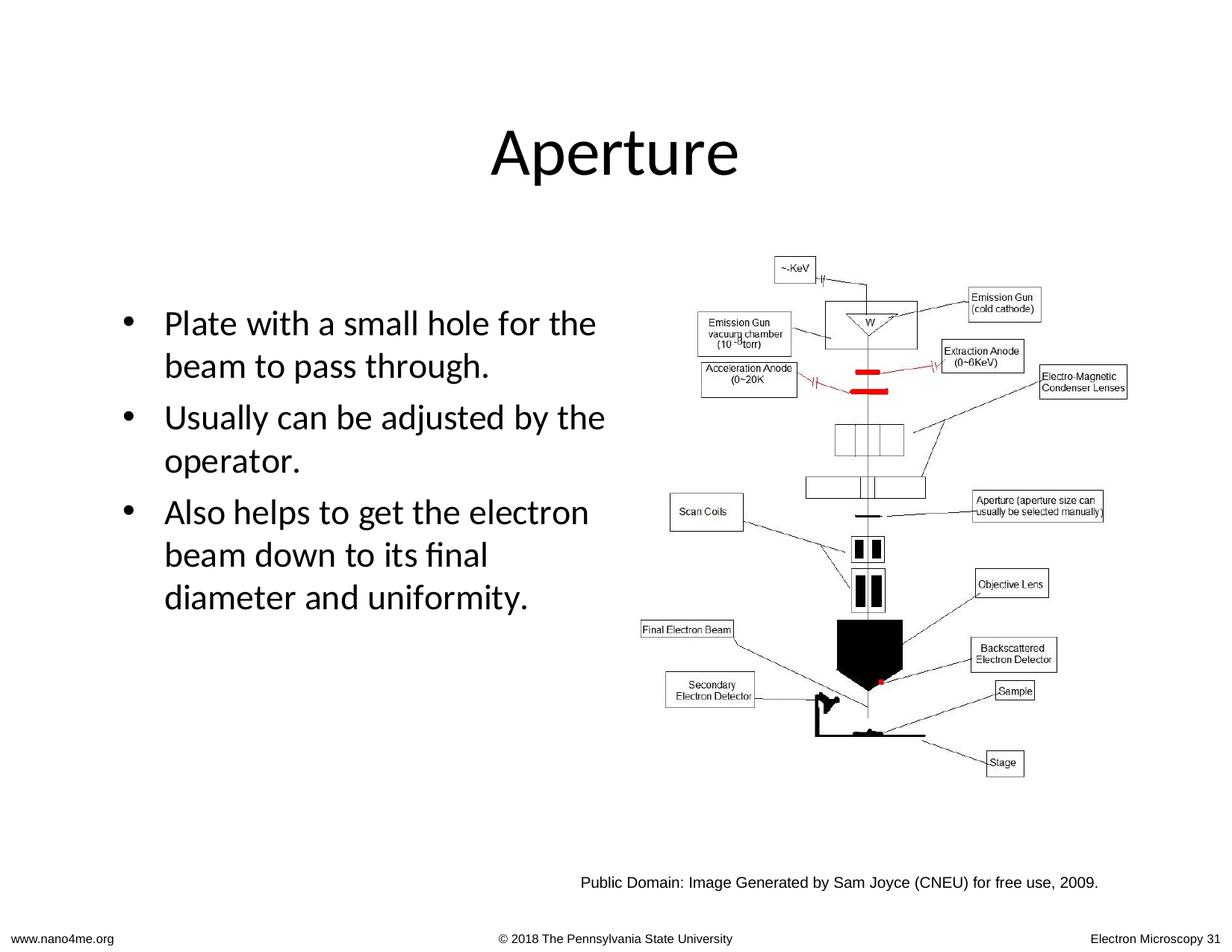

# Aperture

Plate with a small hole for the beam to pass through.
Usually can be adjusted by the operator.
Also helps to get the electron beam down to its final diameter and uniformity.
Public Domain: Image Generated by Sam Joyce (CNEU) for free use, 2009.